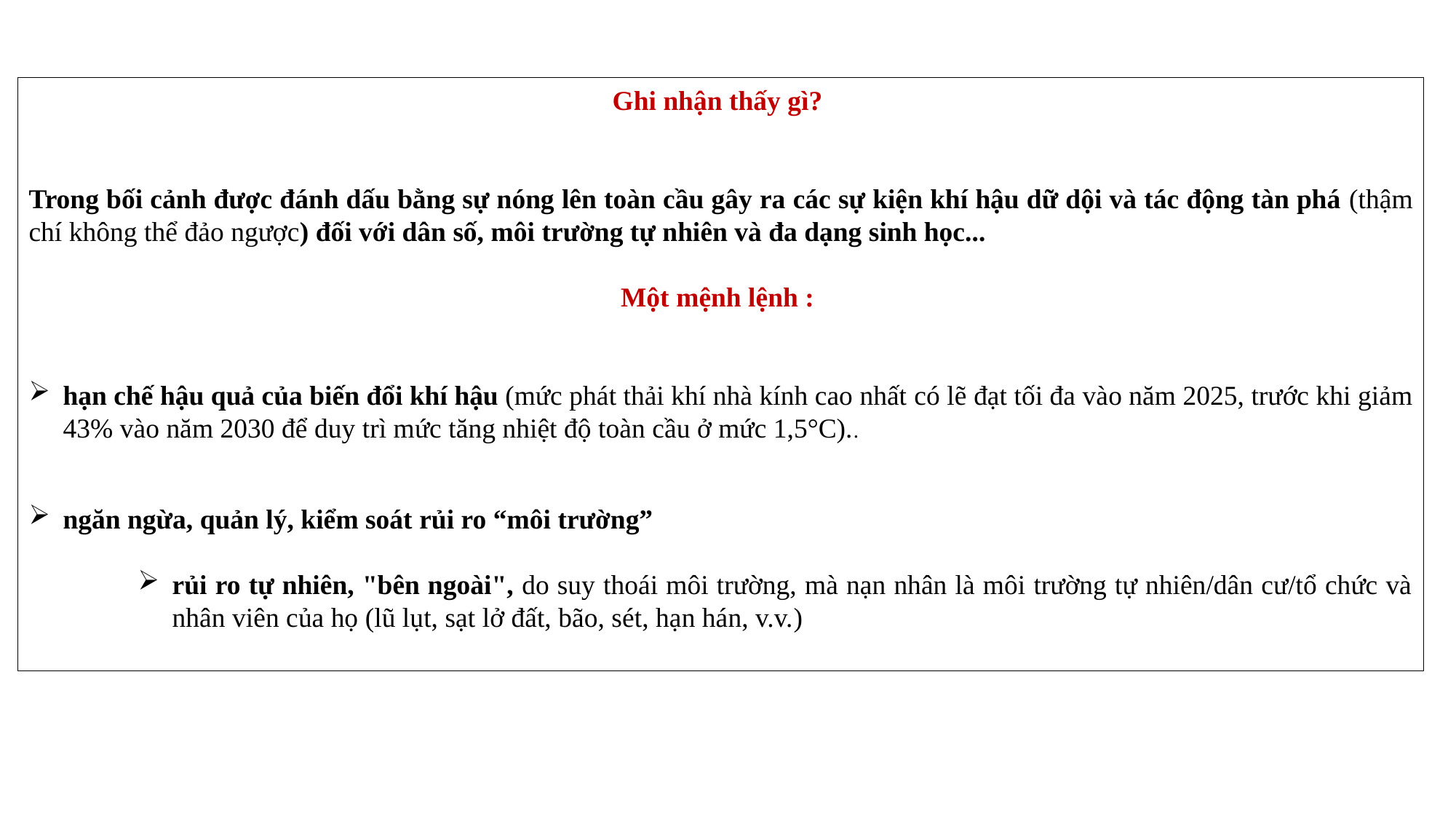

Ghi nhận thấy gì?

Trong bối cảnh được đánh dấu bằng sự nóng lên toàn cầu gây ra các sự kiện khí hậu dữ dội và tác động tàn phá (thậm chí không thể đảo ngược) đối với dân số, môi trường tự nhiên và đa dạng sinh học...

Một mệnh lệnh :

hạn chế hậu quả của biến đổi khí hậu (mức phát thải khí nhà kính cao nhất có lẽ đạt tối đa vào năm 2025, trước khi giảm 43% vào năm 2030 để duy trì mức tăng nhiệt độ toàn cầu ở mức 1,5°C)..

ngăn ngừa, quản lý, kiểm soát rủi ro “môi trường”

rủi ro tự nhiên, "bên ngoài", do suy thoái môi trường, mà nạn nhân là môi trường tự nhiên/dân cư/tổ chức và nhân viên của họ (lũ lụt, sạt lở đất, bão, sét, hạn hán, v.v.)